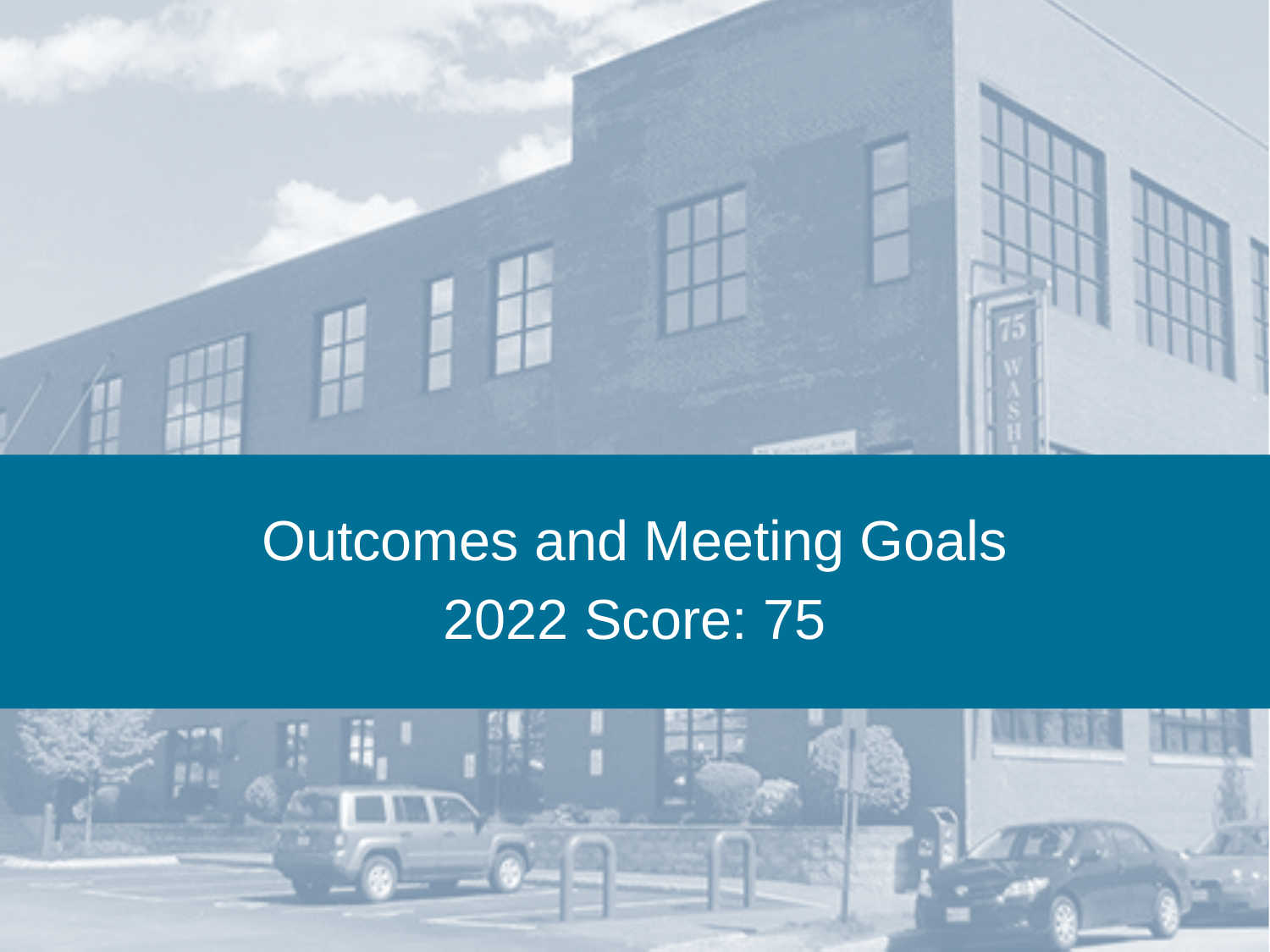

Outcomes and Meeting Goals
2022 Score: 75